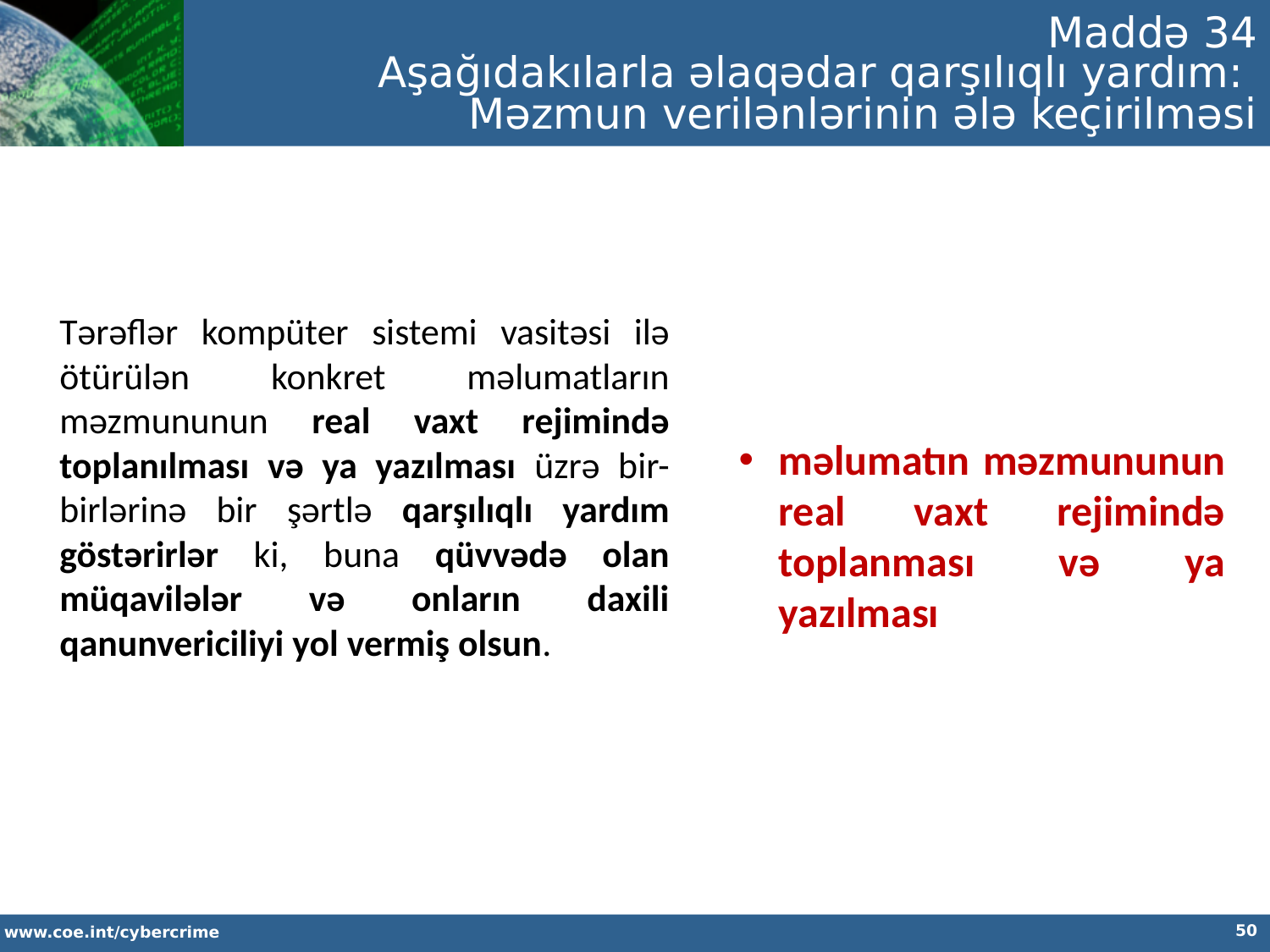

Maddə 34
Aşağıdakılarla əlaqədar qarşılıqlı yardım:
Məzmun verilənlərinin ələ keçirilməsi
Tərəflər kompüter sistemi vasitəsi ilə ötürülən konkret məlumatların məzmununun real vaxt rejimində toplanılması və ya yazılması üzrə bir-birlərinə bir şərtlə qarşılıqlı yardım göstərirlər ki, buna qüvvədə olan müqavilələr və onların daxili qanunvericiliyi yol vermiş olsun.
məlumatın məzmununun real vaxt rejimində toplanması və ya yazılması
50